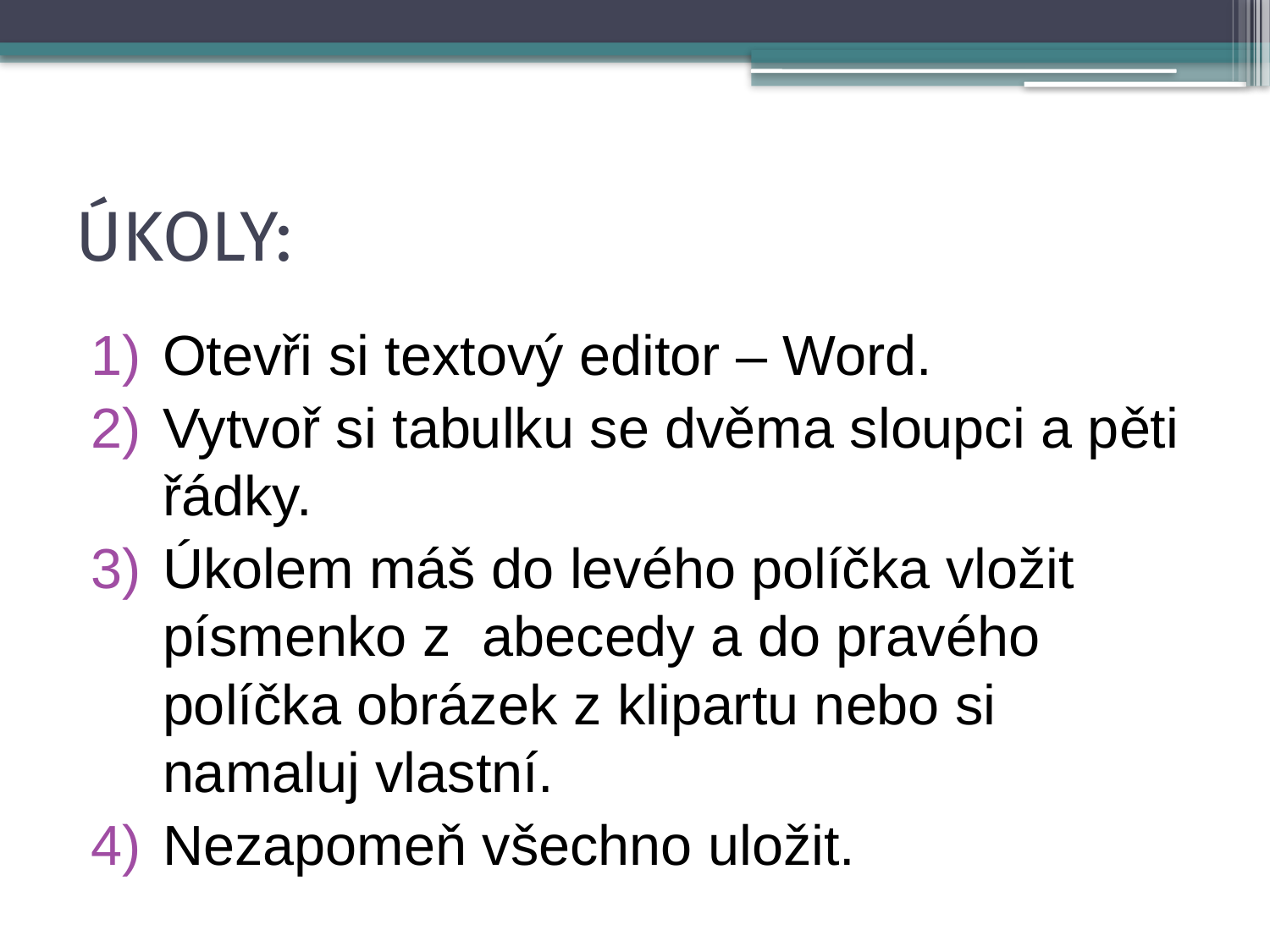

# ÚKOLY:
Otevři si textový editor – Word.
Vytvoř si tabulku se dvěma sloupci a pěti řádky.
Úkolem máš do levého políčka vložit písmenko z  abecedy a do pravého políčka obrázek z klipartu nebo si namaluj vlastní.
Nezapomeň všechno uložit.